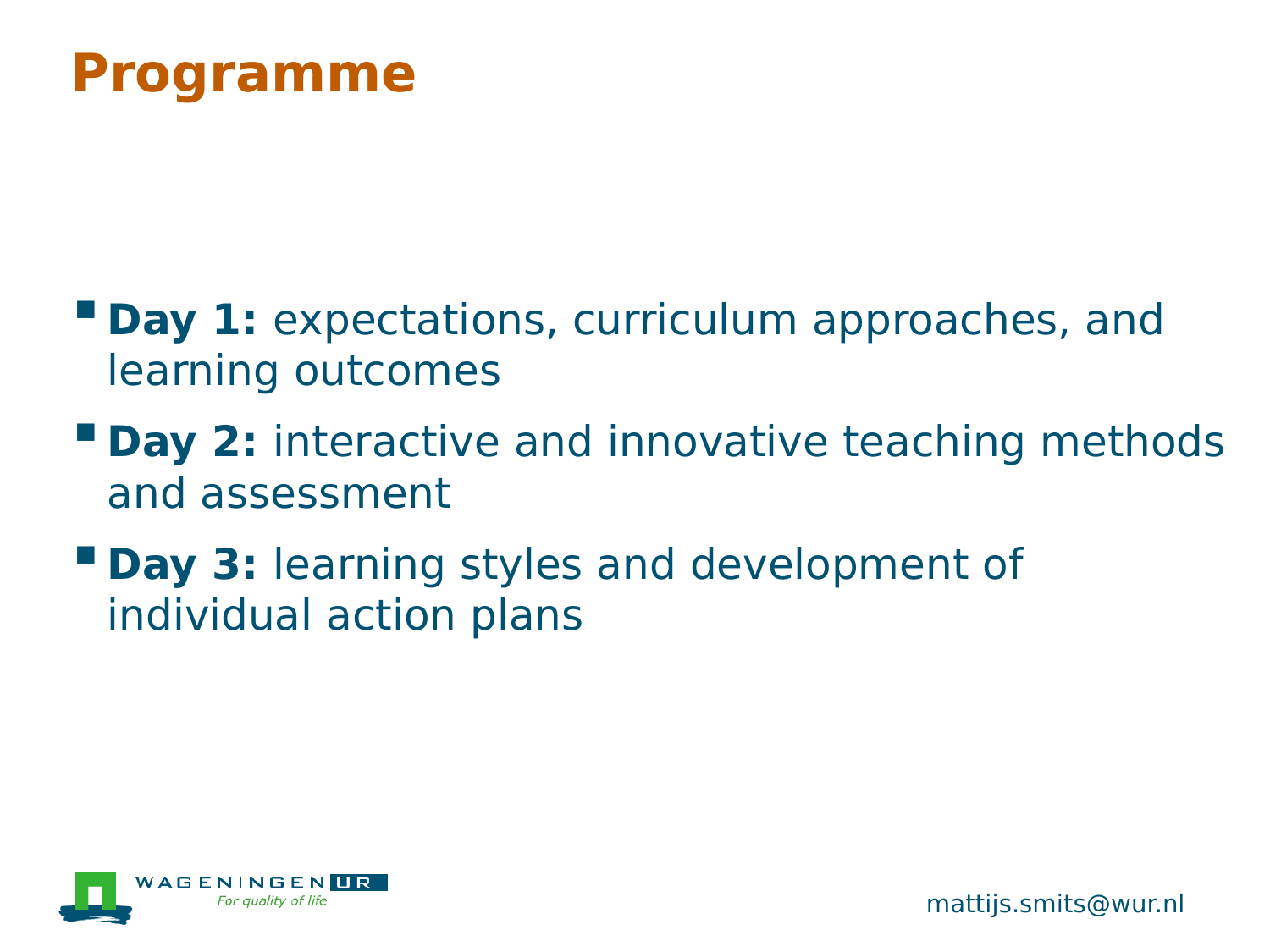

# Programme
Day 1: expectations, curriculum approaches, and learning outcomes
Day 2: interactive and innovative teaching methods and assessment
Day 3: learning styles and development of individual action plans